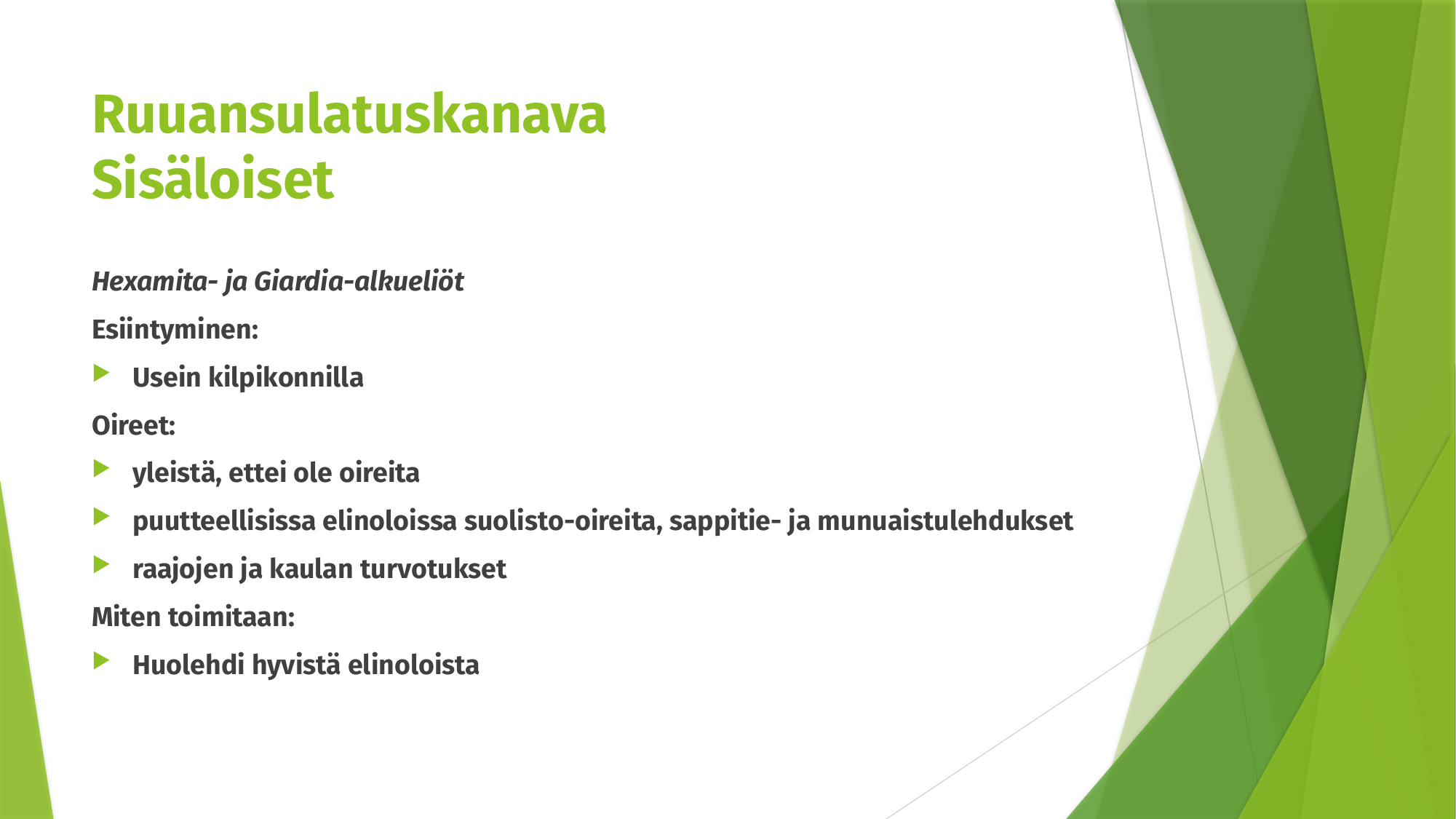

# Ruuansulatuskanava Sisäloiset
Hexamita- ja Giardia-alkueliöt
Esiintyminen:
Usein kilpikonnilla
Oireet:
yleistä, ettei ole oireita
puutteellisissa elinoloissa suolisto-oireita, sappitie- ja munuaistulehdukset
raajojen ja kaulan turvotukset
Miten toimitaan:
Huolehdi hyvistä elinoloista